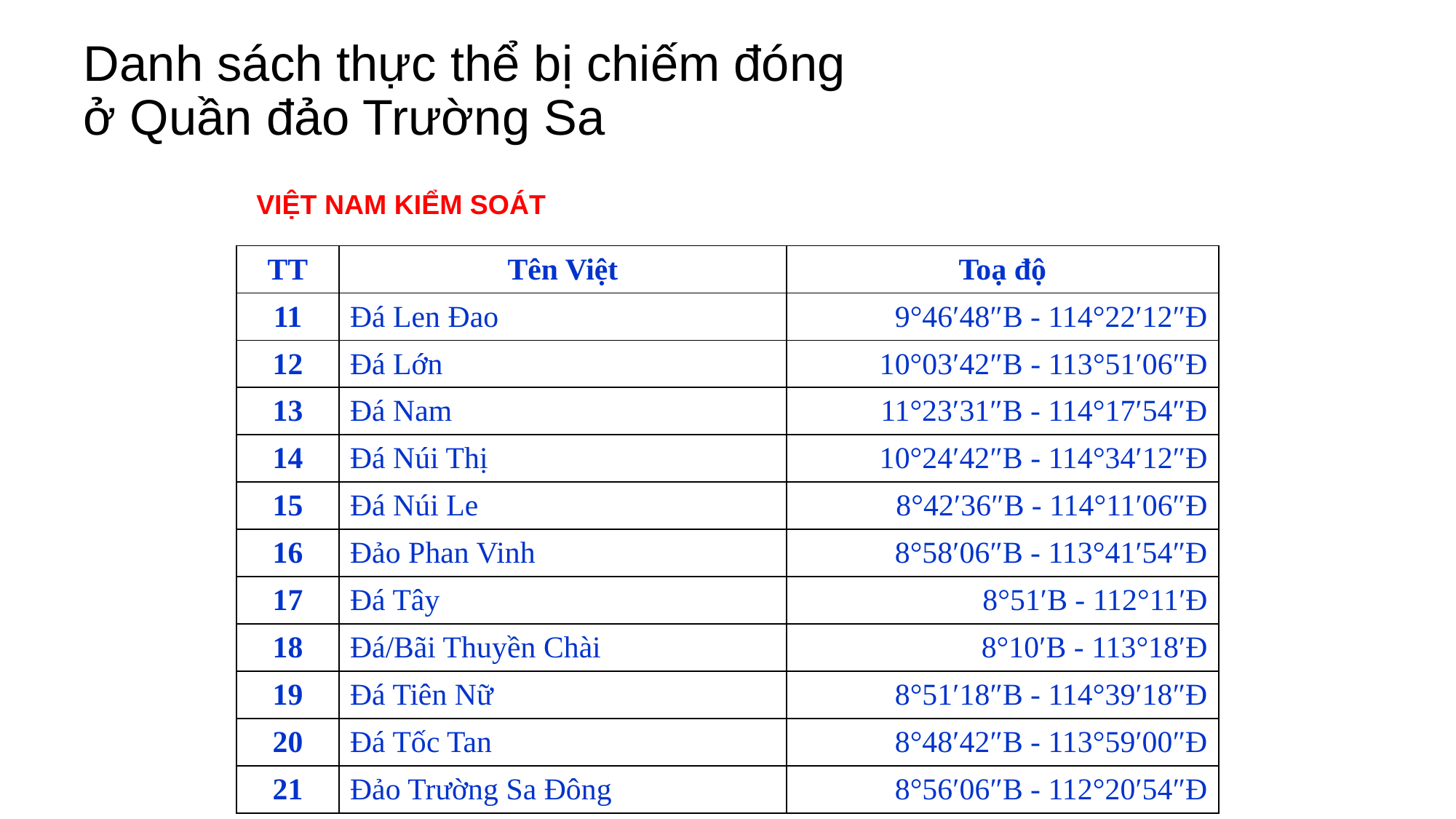

# Danh sách thực thể bị chiếm đóng ở Quần đảo Trường Sa
VIỆT NAM KIỂM SOÁT
| TT | Tên Việt | Toạ độ |
| --- | --- | --- |
| 11 | Đá Len Đao | 9°46′48″B - 114°22′12″Đ |
| 12 | Đá Lớn | 10°03′42″B - 113°51′06″Đ |
| 13 | Đá Nam | 11°23′31″B - 114°17′54″Đ |
| 14 | Đá Núi Thị | 10°24′42″B - 114°34′12″Đ |
| 15 | Đá Núi Le | 8°42′36″B - 114°11′06″Đ |
| 16 | Đảo Phan Vinh | 8°58′06″B - 113°41′54″Đ |
| 17 | Đá Tây | 8°51′B - 112°11′Đ |
| 18 | Đá/Bãi Thuyền Chài | 8°10′B - 113°18′Đ |
| 19 | Đá Tiên Nữ | 8°51′18″B - 114°39′18″Đ |
| 20 | Đá Tốc Tan | 8°48′42″B - 113°59′00″Đ |
| 21 | Đảo Trường Sa Đông | 8°56′06″B - 112°20′54″Đ |